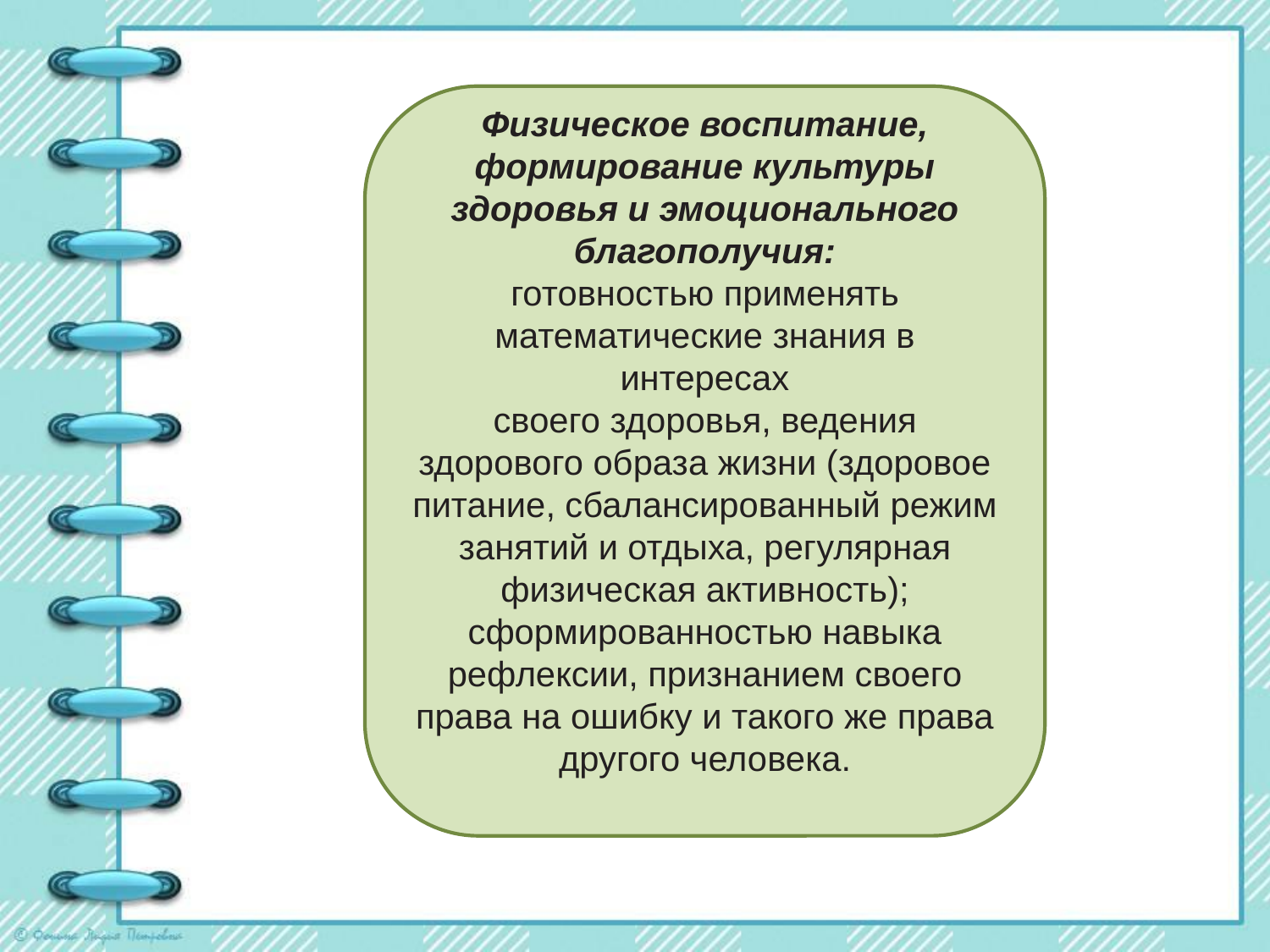

Физическое воспитание, формирование культуры здоровья и эмоционального благополучия:
готовностью применять математические знания в интересах
своего здоровья, ведения здорового образа жизни (здоровое питание, сбалансированный режим занятий и отдыха, регулярная
физическая активность); сформированностью навыка рефлексии, признанием своего права на ошибку и такого же права
другого человека.